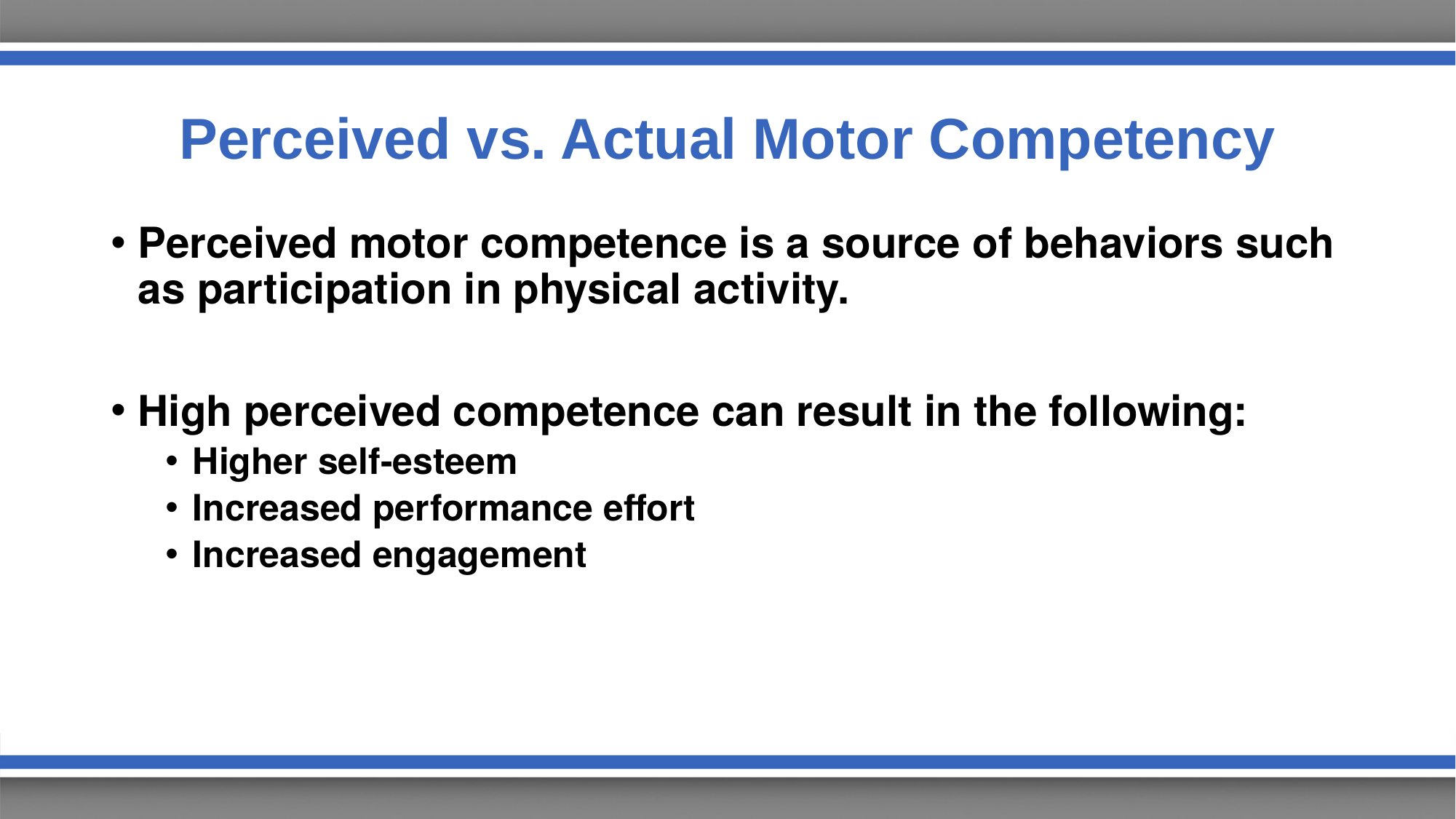

# Perceived vs. Actual Motor Competency
Perceived motor competence is a source of behaviors such as participation in physical activity.

High perceived competence can result in the following:
Higher self-esteem
Increased performance effort
Increased engagement